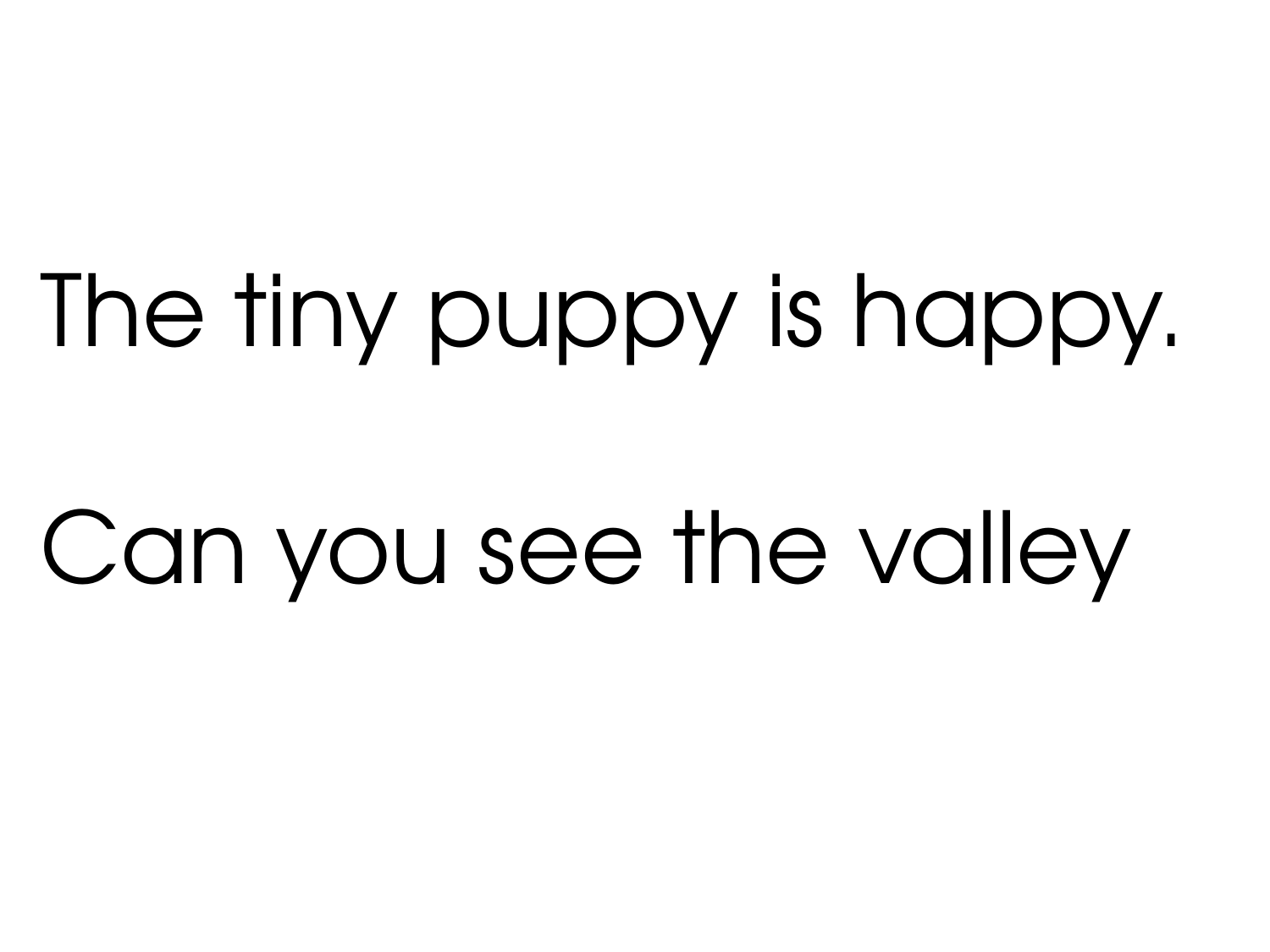

The tiny puppy is happy.

Can you see the valley